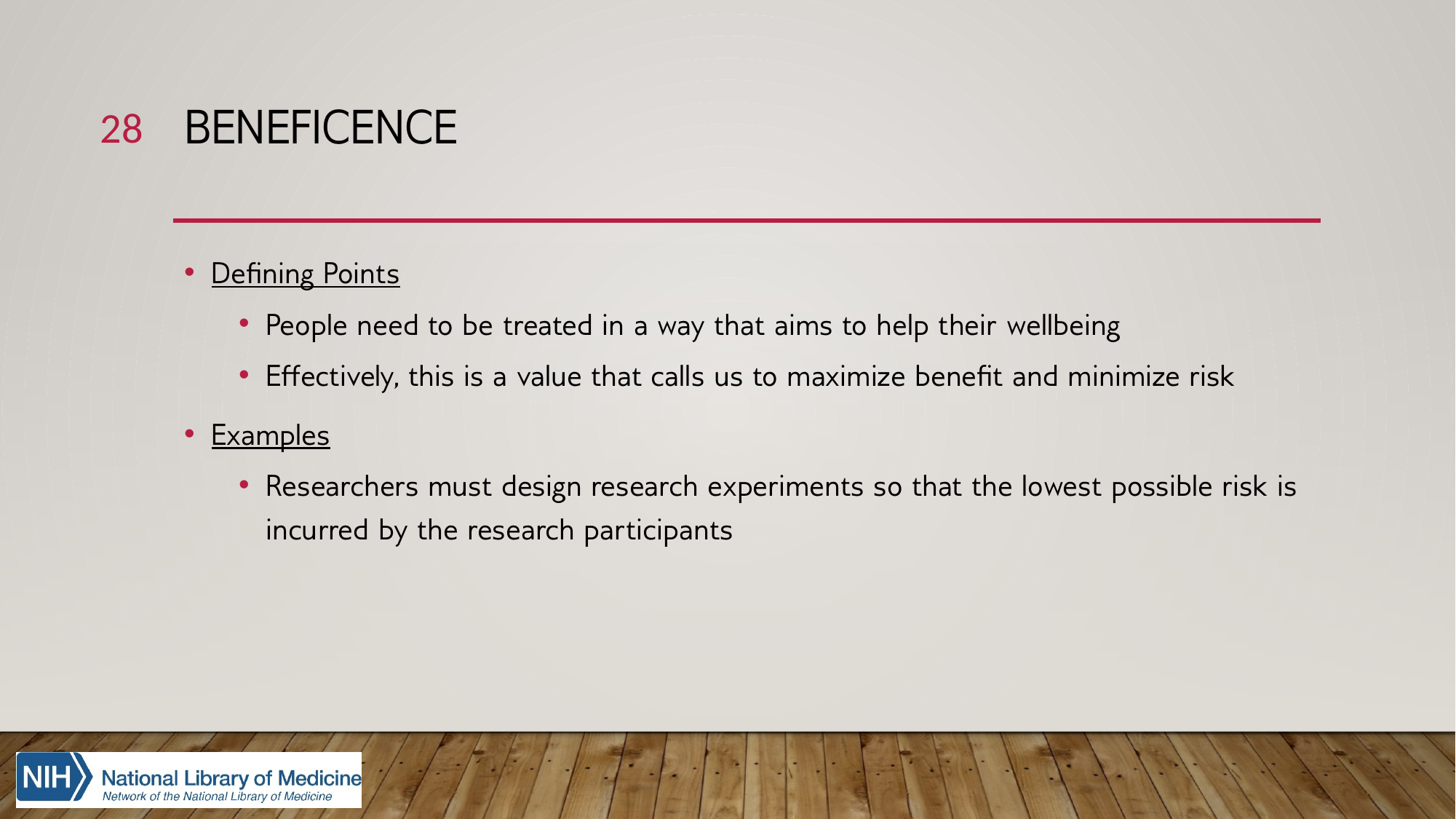

28
# Beneficence
Defining Points
People need to be treated in a way that aims to help their wellbeing
Effectively, this is a value that calls us to maximize benefit and minimize risk
Examples
Researchers must design research experiments so that the lowest possible risk is incurred by the research participants